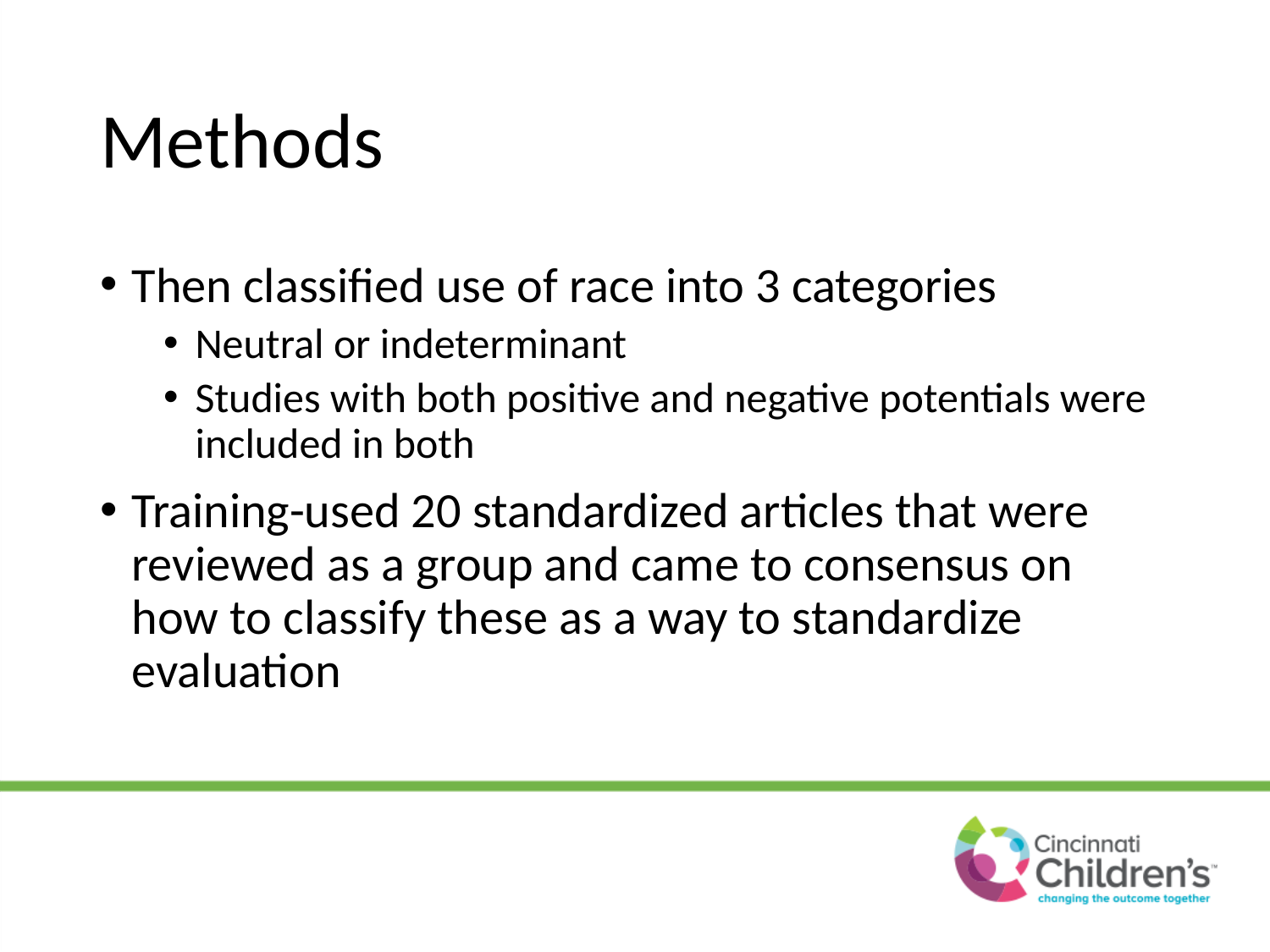

# Methods
Then classified use of race into 3 categories
Neutral or indeterminant
Studies with both positive and negative potentials were included in both
Training-used 20 standardized articles that were reviewed as a group and came to consensus on how to classify these as a way to standardize evaluation